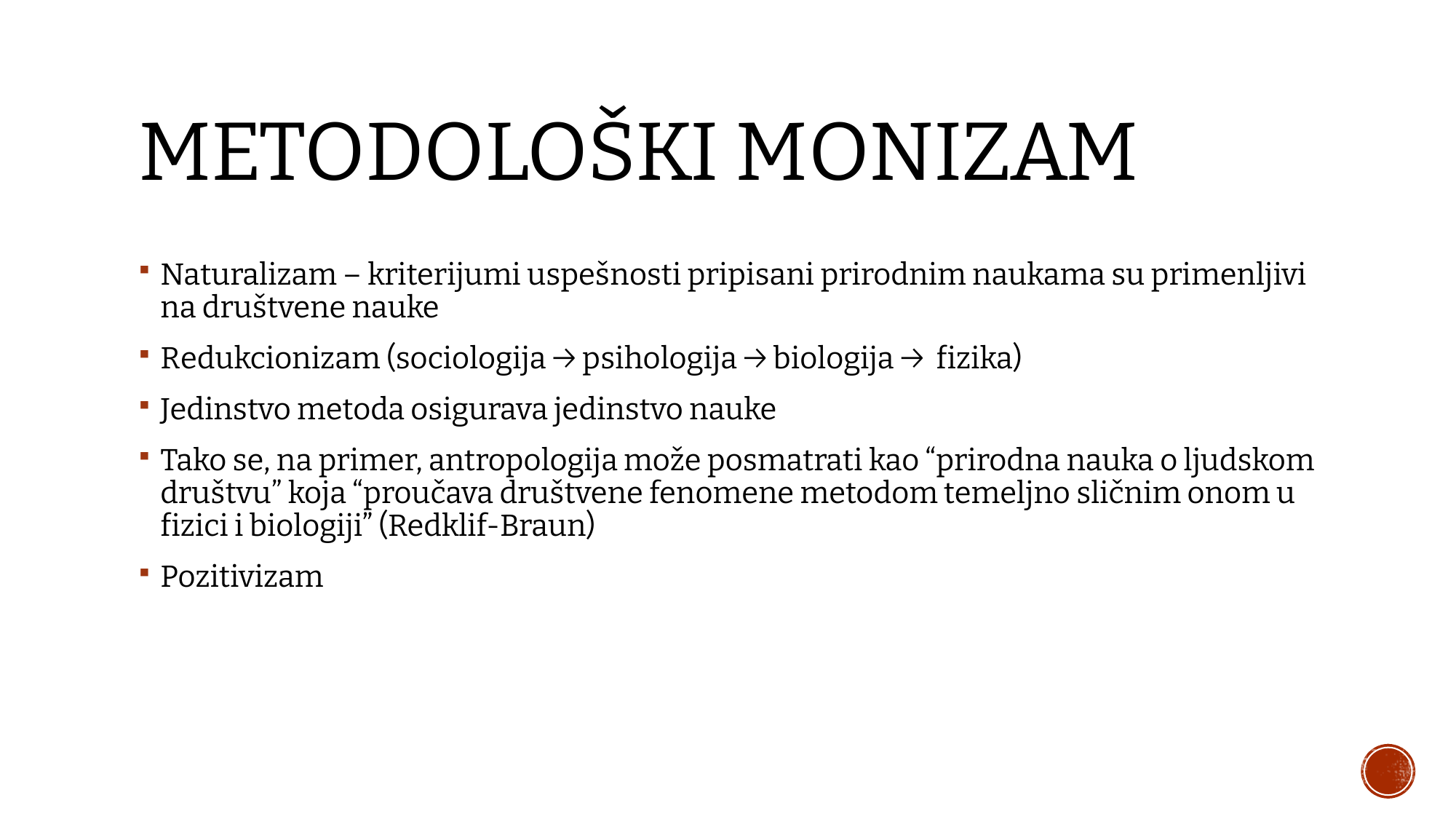

# Metodološki monizam
Naturalizam – kriterijumi uspešnosti pripisani prirodnim naukama su primenljivi na društvene nauke
Redukcionizam (sociologija → psihologija → biologija →  fizika)
Jedinstvo metoda osigurava jedinstvo nauke
Tako se, na primer, antropologija može posmatrati kao “prirodna nauka o ljudskom društvu” koja “proučava društvene fenomene metodom temeljno sličnim onom u fizici i biologiji” (Redklif-Braun)
Pozitivizam